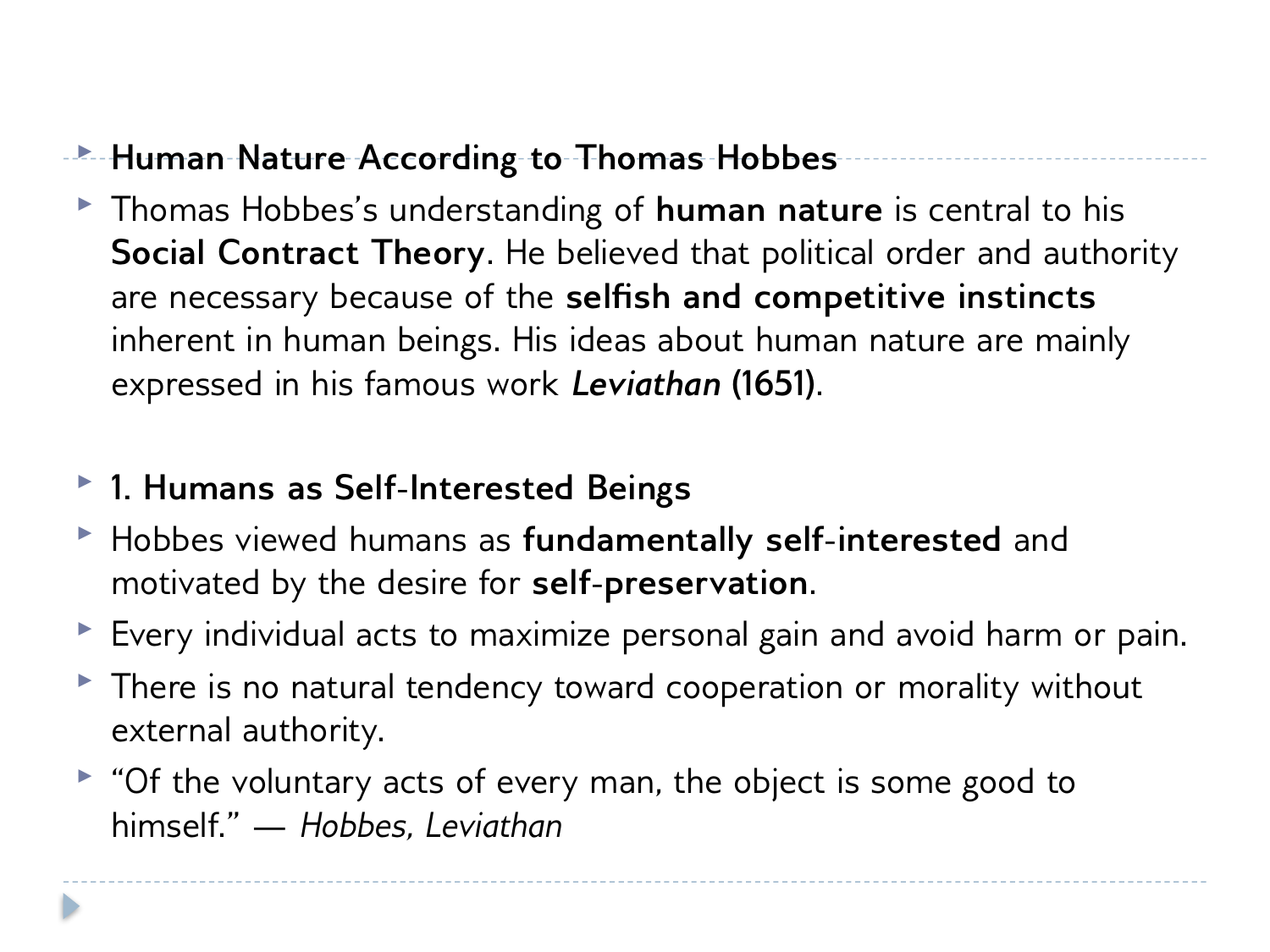

#
Human Nature According to Thomas Hobbes
Thomas Hobbes’s understanding of human nature is central to his Social Contract Theory. He believed that political order and authority are necessary because of the selfish and competitive instincts inherent in human beings. His ideas about human nature are mainly expressed in his famous work Leviathan (1651).

1. Humans as Self-Interested Beings
Hobbes viewed humans as fundamentally self-interested and motivated by the desire for self-preservation.
Every individual acts to maximize personal gain and avoid harm or pain.
There is no natural tendency toward cooperation or morality without external authority.
“Of the voluntary acts of every man, the object is some good to himself.” — Hobbes, Leviathan